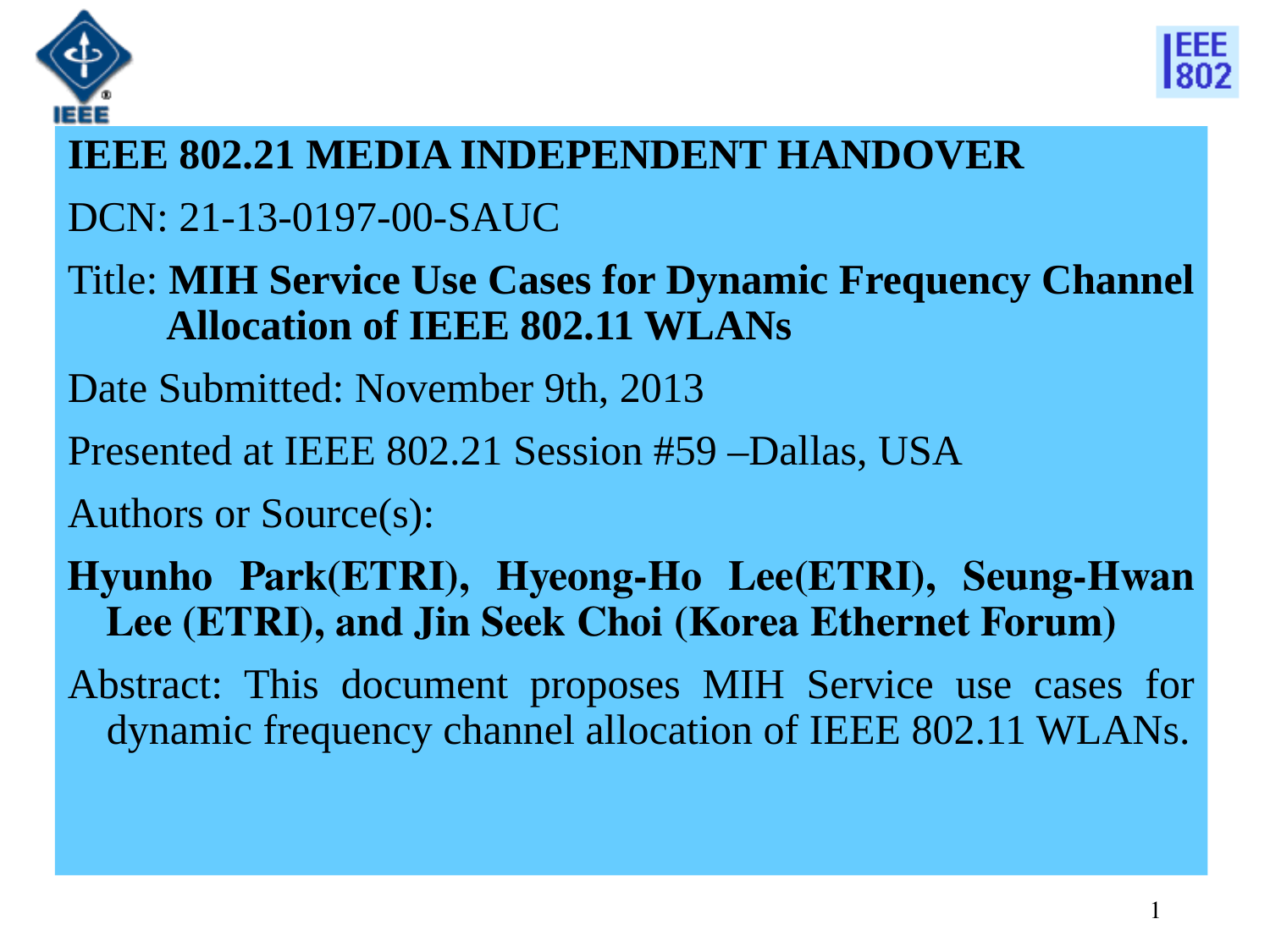

IEEE 802.21 MEDIA INDEPENDENT HANDOVER
DCN: 21-13-0197-00-SAUC
Title: MIH Service Use Cases for Dynamic Frequency Channel Allocation of IEEE 802.11 WLANs
Date Submitted: November 9th, 2013
Presented at IEEE 802.21 Session #59 –Dallas, USA
Authors or Source(s):
Hyunho Park(ETRI), Hyeong-Ho Lee(ETRI), Seung-Hwan Lee (ETRI), and Jin Seek Choi (Korea Ethernet Forum)
Abstract: This document proposes MIH Service use cases for dynamic frequency channel allocation of IEEE 802.11 WLANs.
1